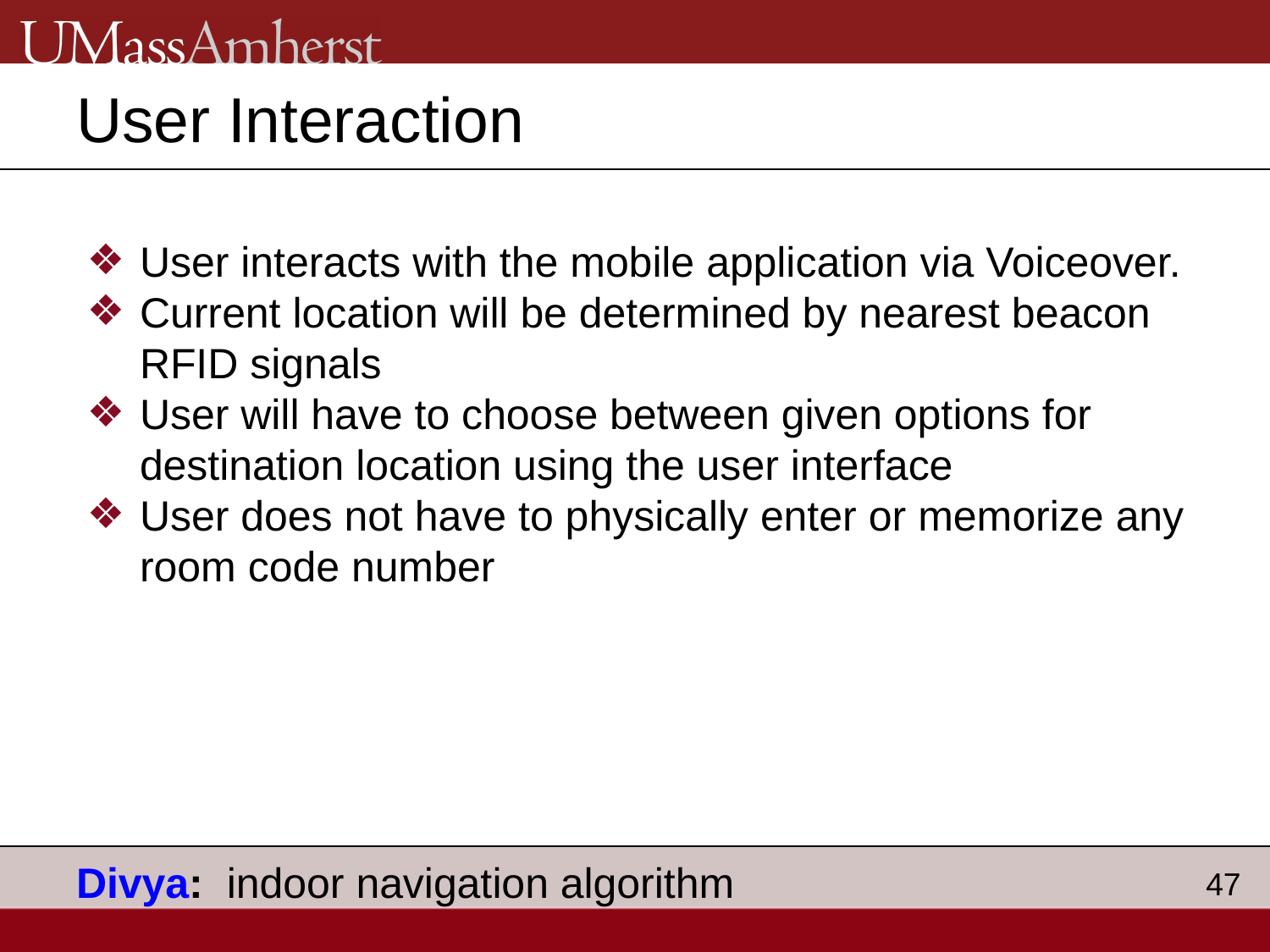

# User Interaction
User interacts with the mobile application via Voiceover.
Current location will be determined by nearest beacon RFID signals
User will have to choose between given options for destination location using the user interface
User does not have to physically enter or memorize any room code number
Divya:  indoor navigation algorithm
47